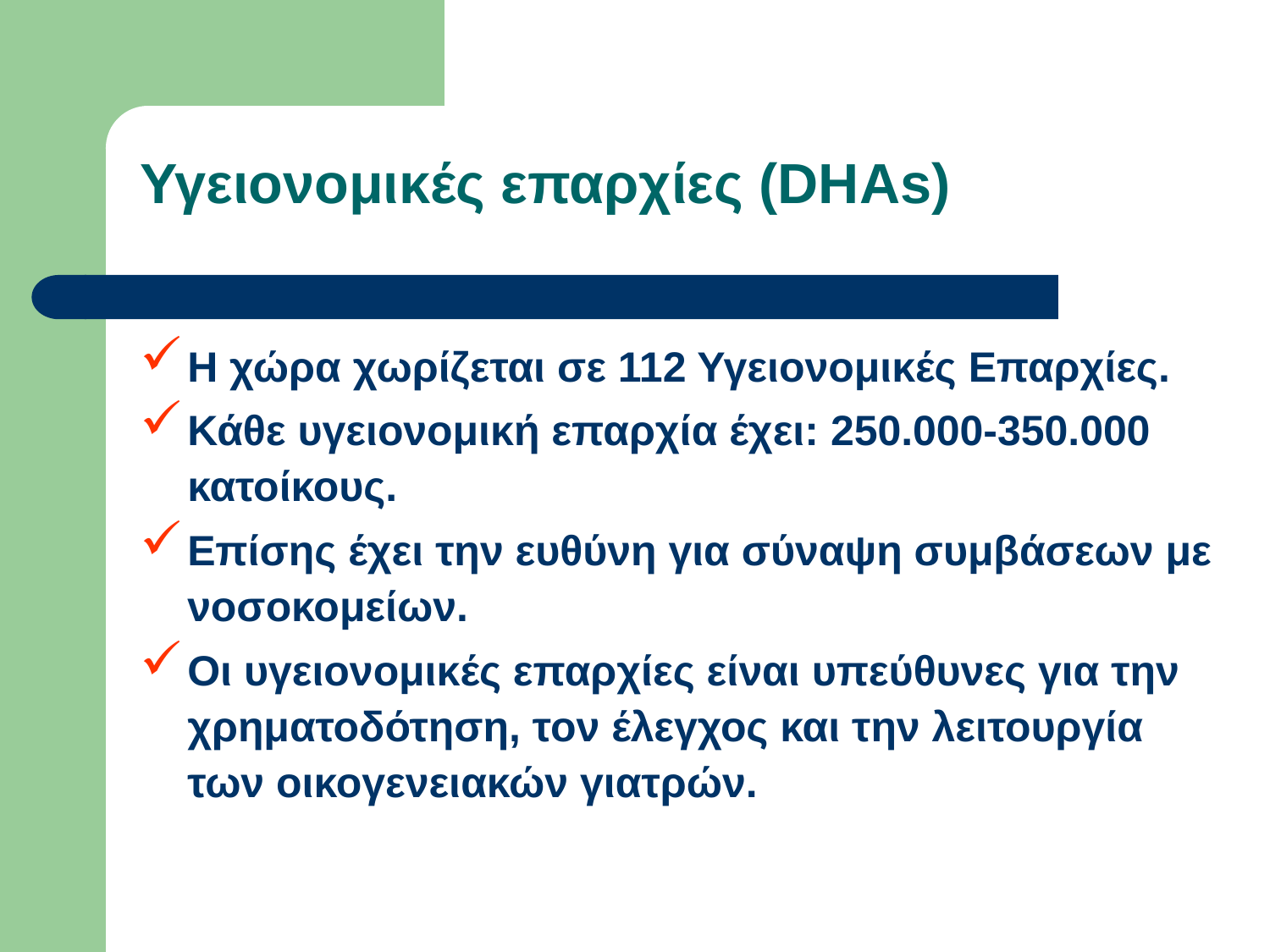

# Υγειονομικές επαρχίες (DHAs)
Η χώρα χωρίζεται σε 112 Υγειονομικές Επαρχίες.
Κάθε υγειονομική επαρχία έχει: 250.000-350.000 κατοίκους.
Επίσης έχει την ευθύνη για σύναψη συμβάσεων με νοσοκομείων.
Οι υγειονομικές επαρχίες είναι υπεύθυνες για την χρηματοδότηση, τον έλεγχος και την λειτουργία των οικογενειακών γιατρών.